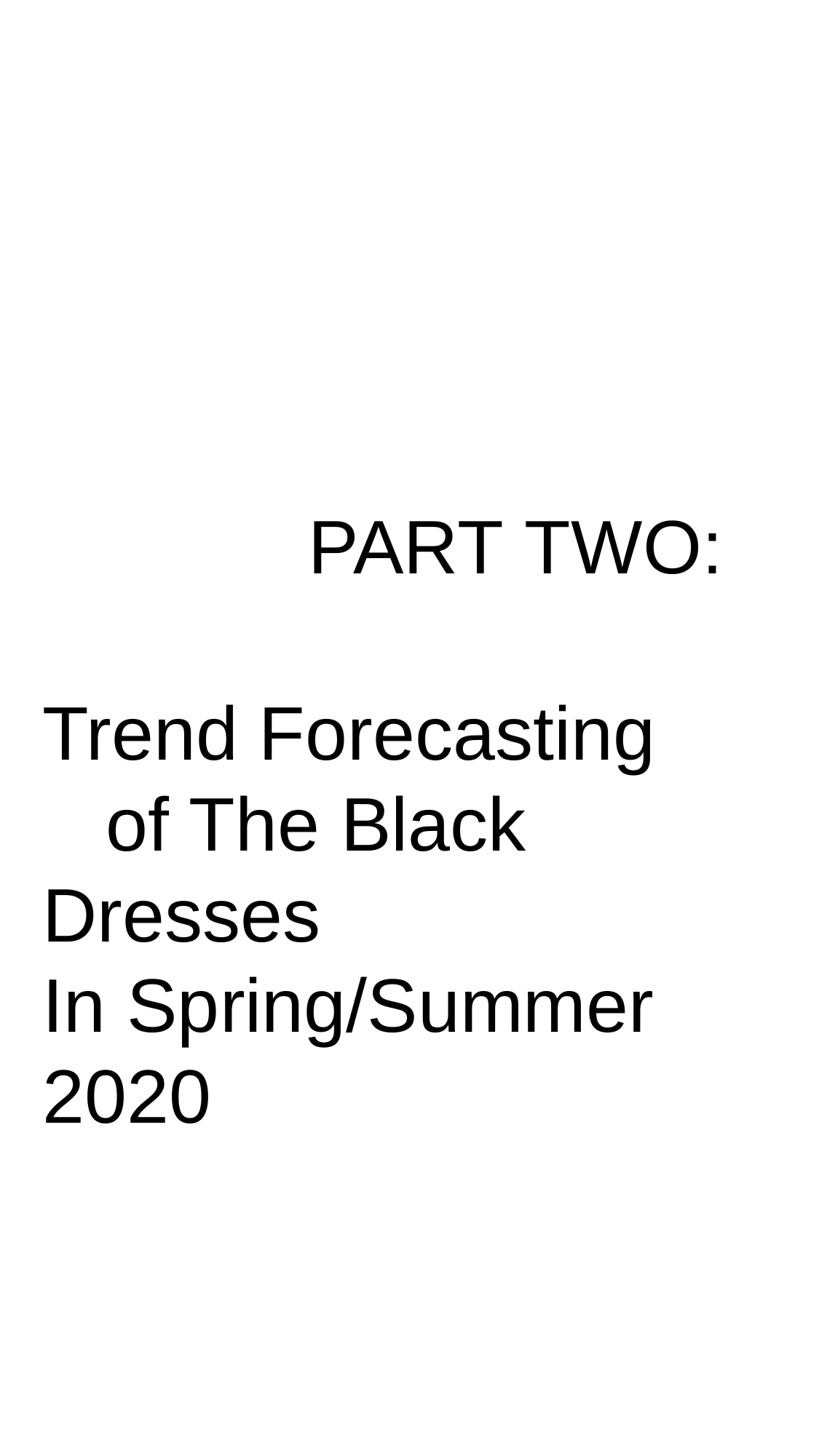

PART TWO:
      Trend Forecasting
   of The Black Dresses
In Spring/Summer 2020